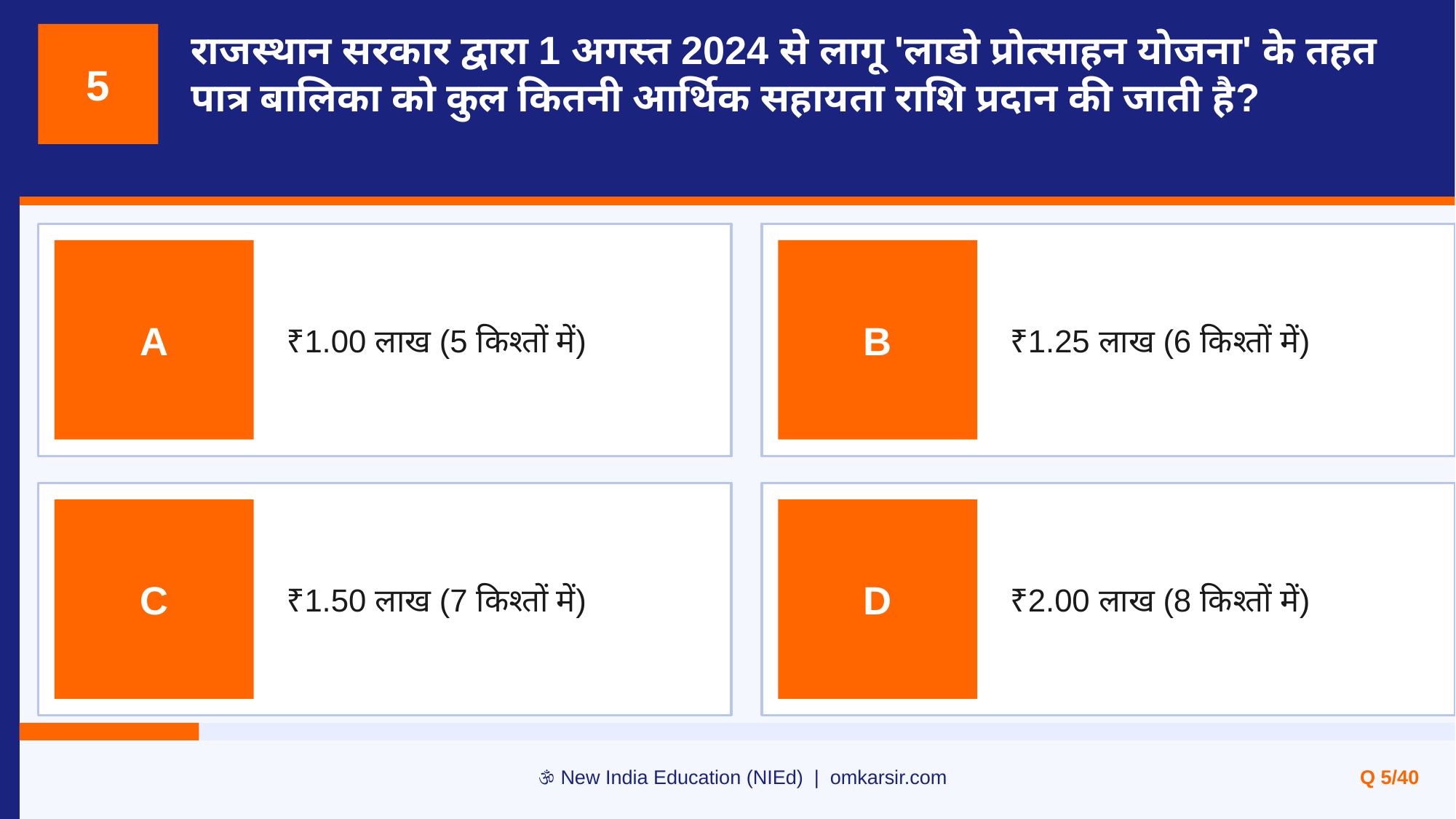

राजस्थान सरकार द्वारा 1 अगस्त 2024 से लागू 'लाडो प्रोत्साहन योजना' के तहत पात्र बालिका को कुल कितनी आर्थिक सहायता राशि प्रदान की जाती है?
5

₹1.00 लाख (5 किश्तों में)
₹1.25 लाख (6 किश्तों में)
A
B

₹1.50 लाख (7 किश्तों में)
₹2.00 लाख (8 किश्तों में)
C
D

🕉️ New India Education (NIEd)  |  omkarsir.com
Q 5/40